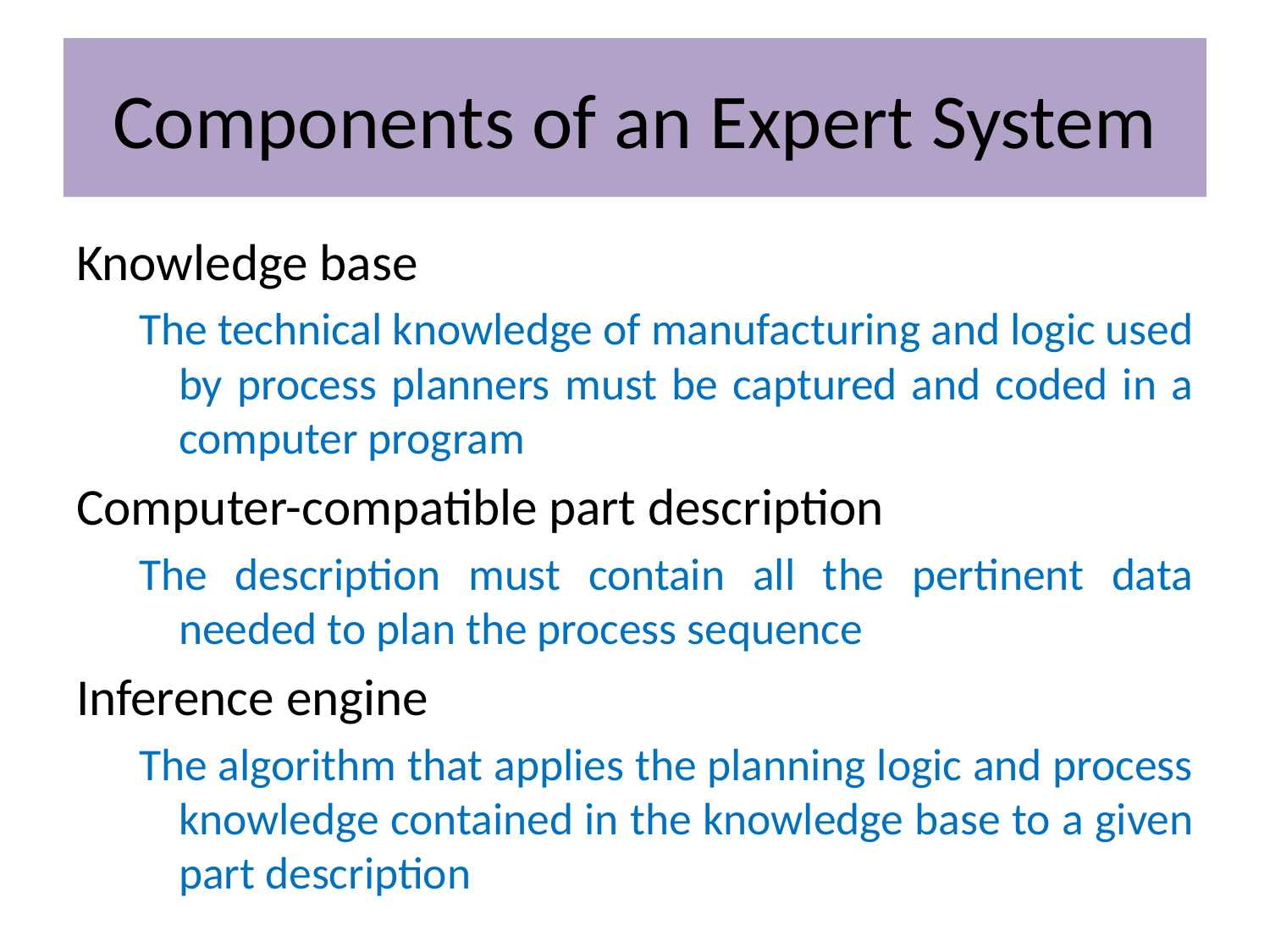

# Components of an Expert System
Knowledge base
The technical knowledge of manufacturing and logic used by process planners must be captured and coded in a computer program
Computer-compatible part description
The description must contain all the pertinent data needed to plan the process sequence
Inference engine
The algorithm that applies the planning logic and process knowledge contained in the knowledge base to a given part description